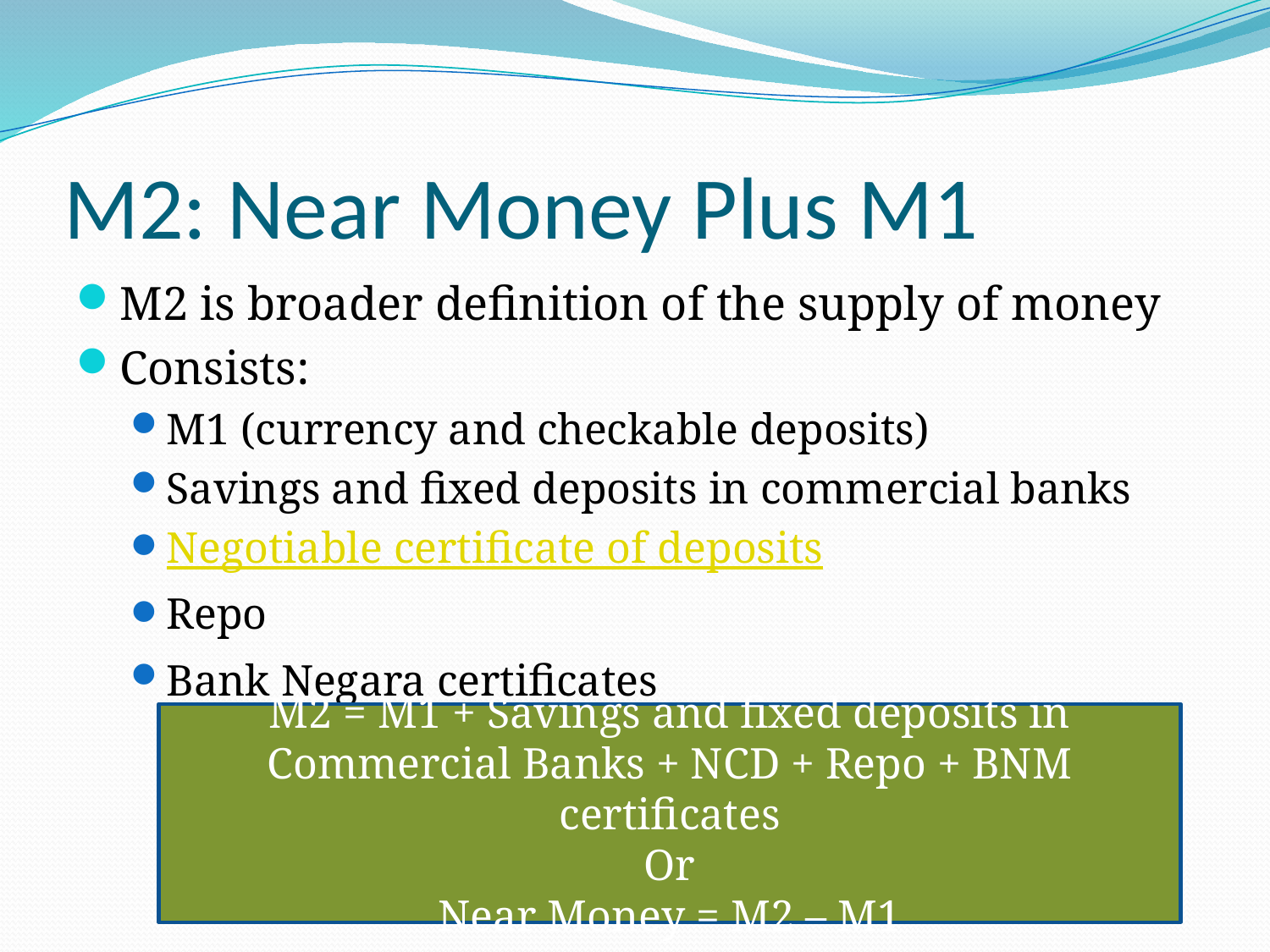

# M2: Near Money Plus M1
M2 is broader definition of the supply of money
Consists:
M1 (currency and checkable deposits)
Savings and fixed deposits in commercial banks
Negotiable certificate of deposits
Repo
Bank Negara certificates

M2 = M1 + Savings and fixed deposits in Commercial Banks + NCD + Repo + BNM certificates
Or
Near Money = M2 – M1